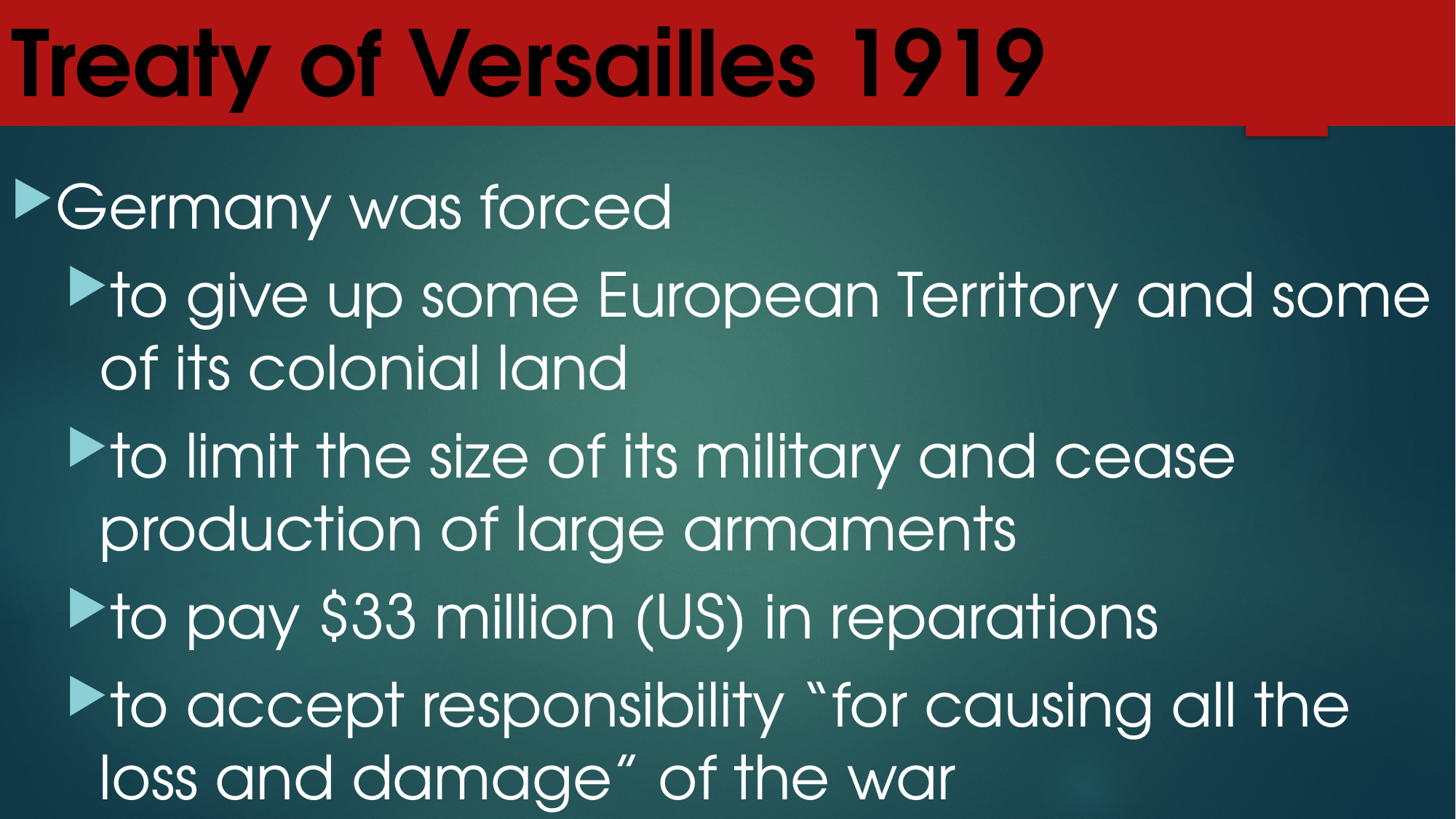

# Treaty of Versailles 1919
Germany was forced
to give up some European Territory and some of its colonial land
to limit the size of its military and cease production of large armaments
to pay $33 million (US) in reparations
to accept responsibility “for causing all the loss and damage” of the war